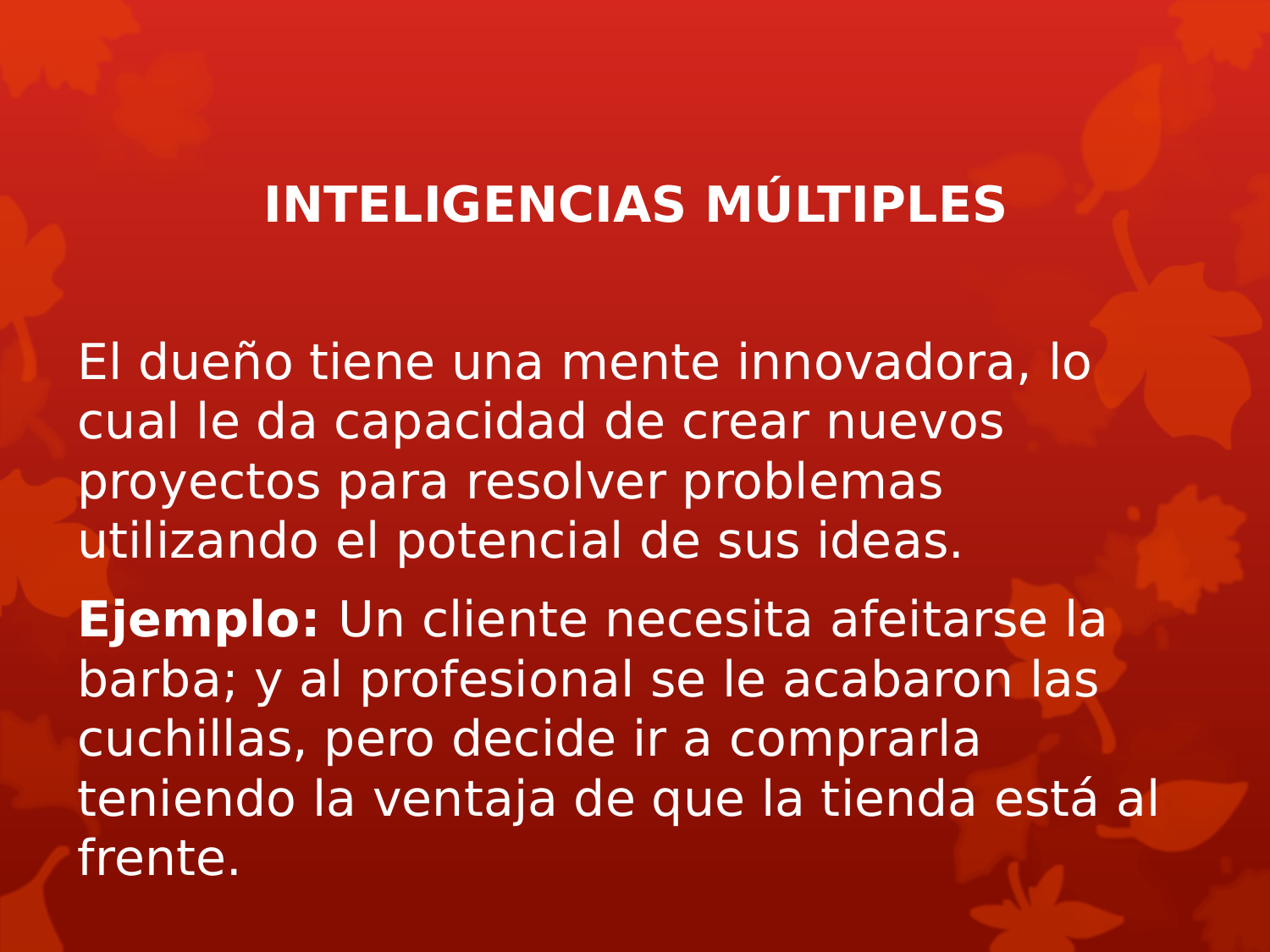

INTELIGENCIAS MÚLTIPLES

El dueño tiene una mente innovadora, lo cual le da capacidad de crear nuevos proyectos para resolver problemas utilizando el potencial de sus ideas.
Ejemplo: Un cliente necesita afeitarse la barba; y al profesional se le acabaron las cuchillas, pero decide ir a comprarla teniendo la ventaja de que la tienda está al frente.